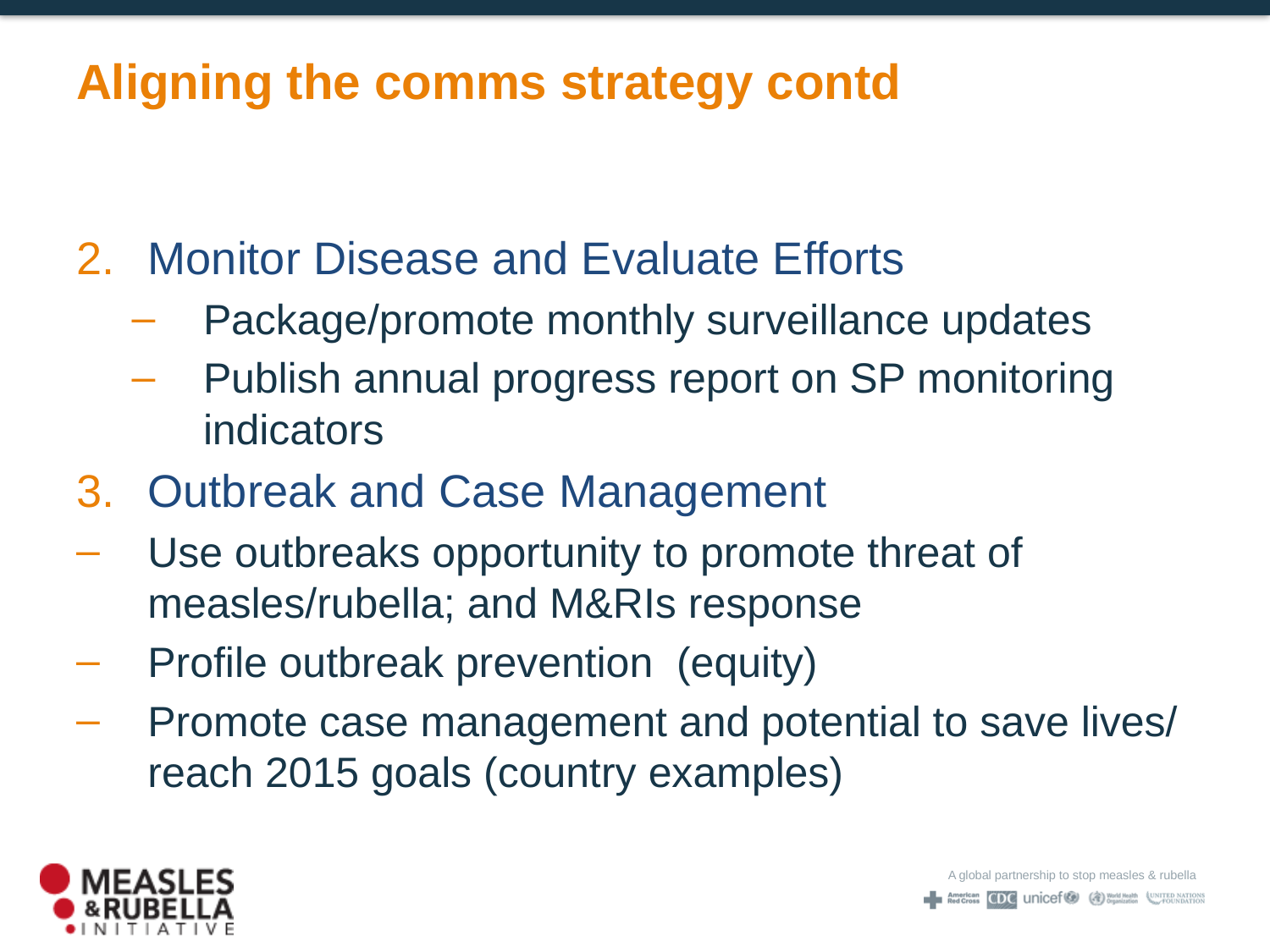

# Aligning the comms strategy contd
Monitor Disease and Evaluate Efforts
Package/promote monthly surveillance updates
Publish annual progress report on SP monitoring indicators
Outbreak and Case Management
Use outbreaks opportunity to promote threat of measles/rubella; and M&RIs response
Profile outbreak prevention  (equity)
Promote case management and potential to save lives/ reach 2015 goals (country examples)